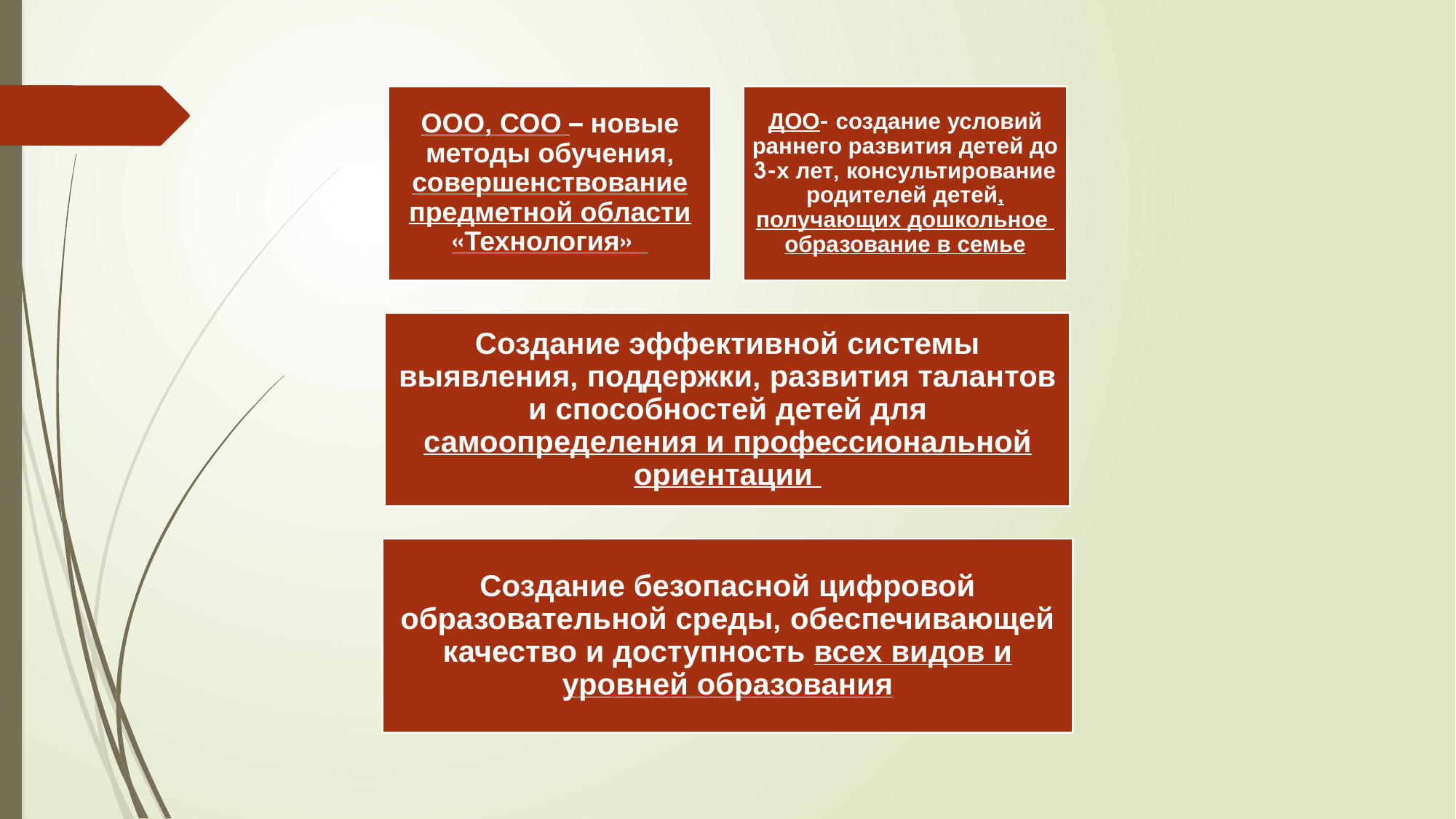

ООО, СОО – новые методы обучения, совершенствование предметной области «Технология»
ДОО- создание условий раннего развития детей до 3-х лет, консультирование родителей детей, получающих дошкольное  образование в семье
Создание эффективной системы выявления, поддержки, развития талантов и способностей детей для самоопределения и профессиональной ориентации
Создание безопасной цифровой образовательной среды, обеспечивающей качество и доступность всех видов и уровней образования